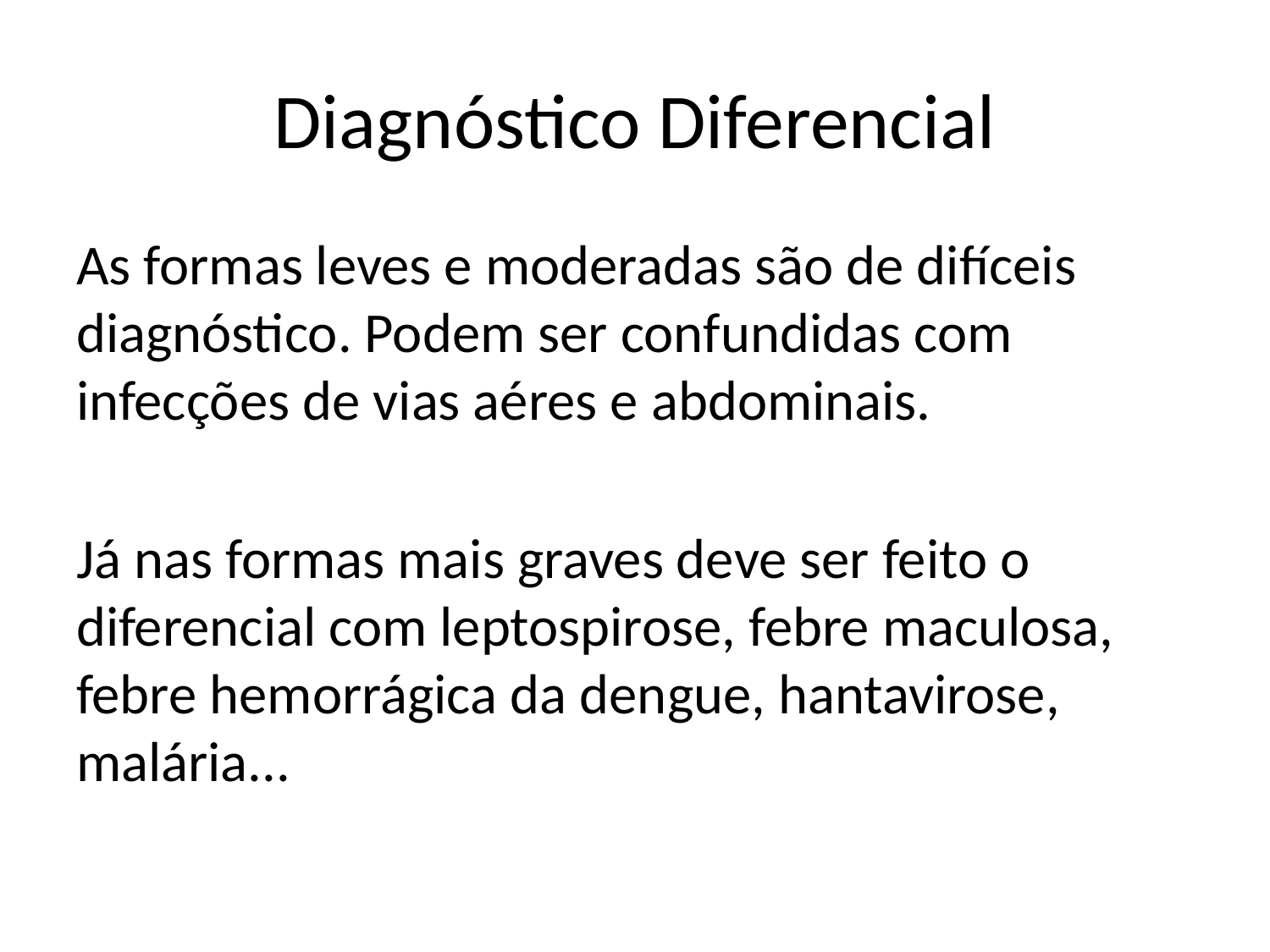

# Diagnóstico Diferencial
As formas leves e moderadas são de difíceis diagnóstico. Podem ser confundidas com infecções de vias aéres e abdominais.

Já nas formas mais graves deve ser feito o diferencial com leptospirose, febre maculosa, febre hemorrágica da dengue, hantavirose, malária...